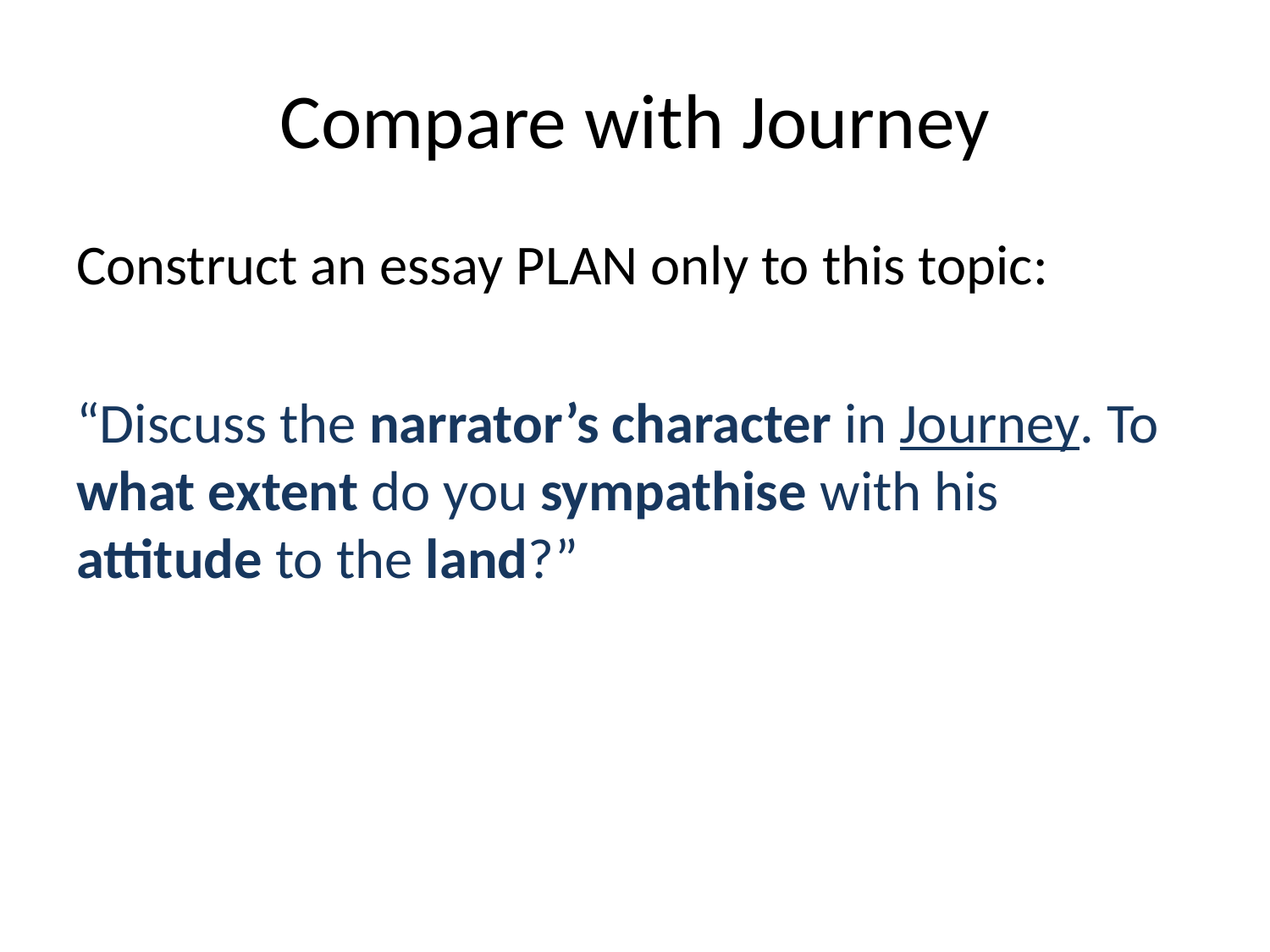

# Compare with Journey
Construct an essay PLAN only to this topic:

“Discuss the narrator’s character in Journey. To what extent do you sympathise with his attitude to the land?”